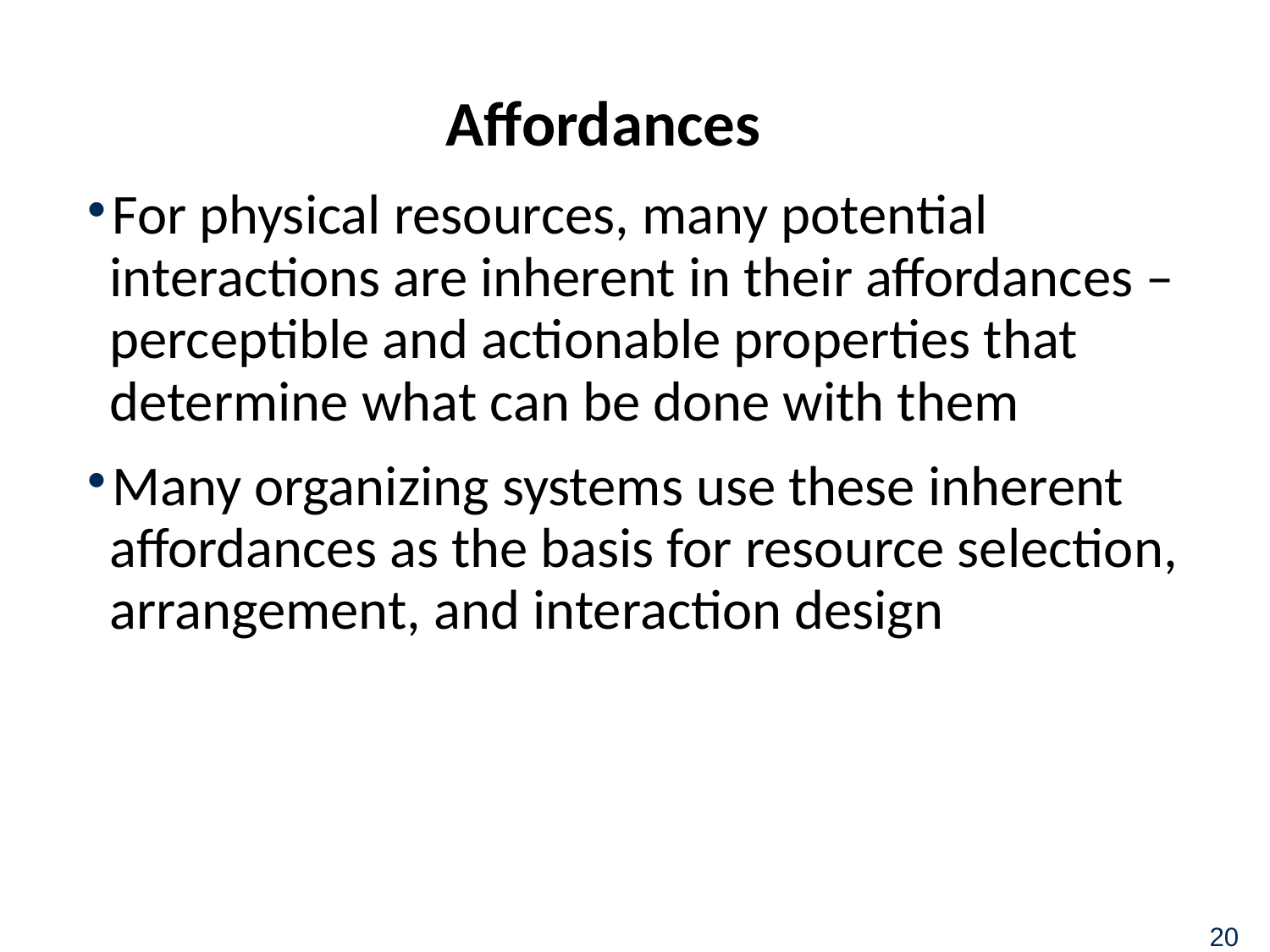

# Affordances
For physical resources, many potential interactions are inherent in their affordances – perceptible and actionable properties that determine what can be done with them
Many organizing systems use these inherent affordances as the basis for resource selection, arrangement, and interaction design
20